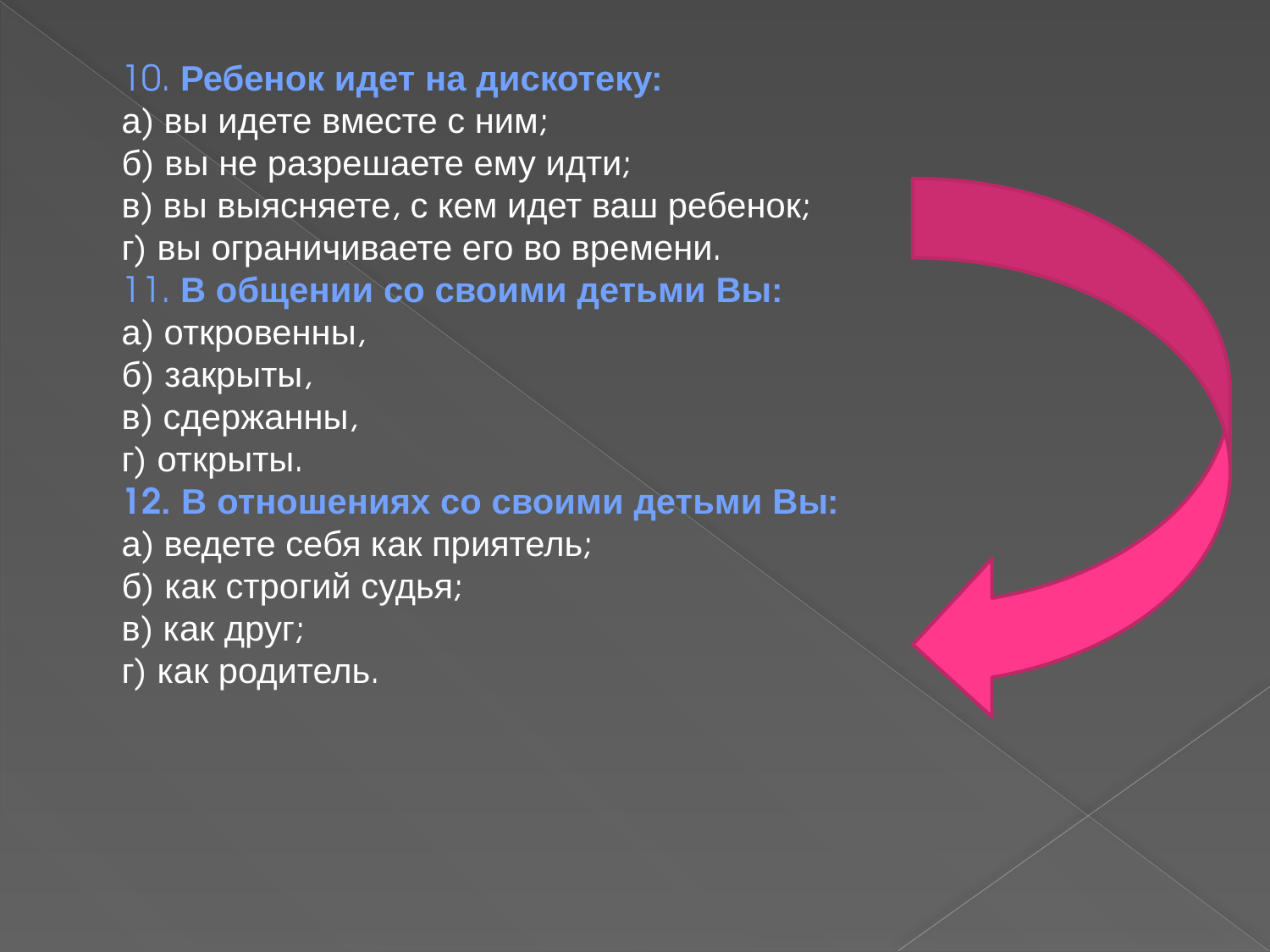

10. Ребенок идет на дискотеку:
а) вы идете вместе с ним;
б) вы не разрешаете ему идти;
в) вы выясняете, с кем идет ваш ребенок;
г) вы ограничиваете его во времени.
11. В общении со своими детьми Вы:
а) откровенны,
б) закрыты,
в) сдержанны,
г) открыты.
12. В отношениях со своими детьми Вы:
а) ведете себя как приятель;
б) как строгий судья;
в) как друг;
г) как родитель.